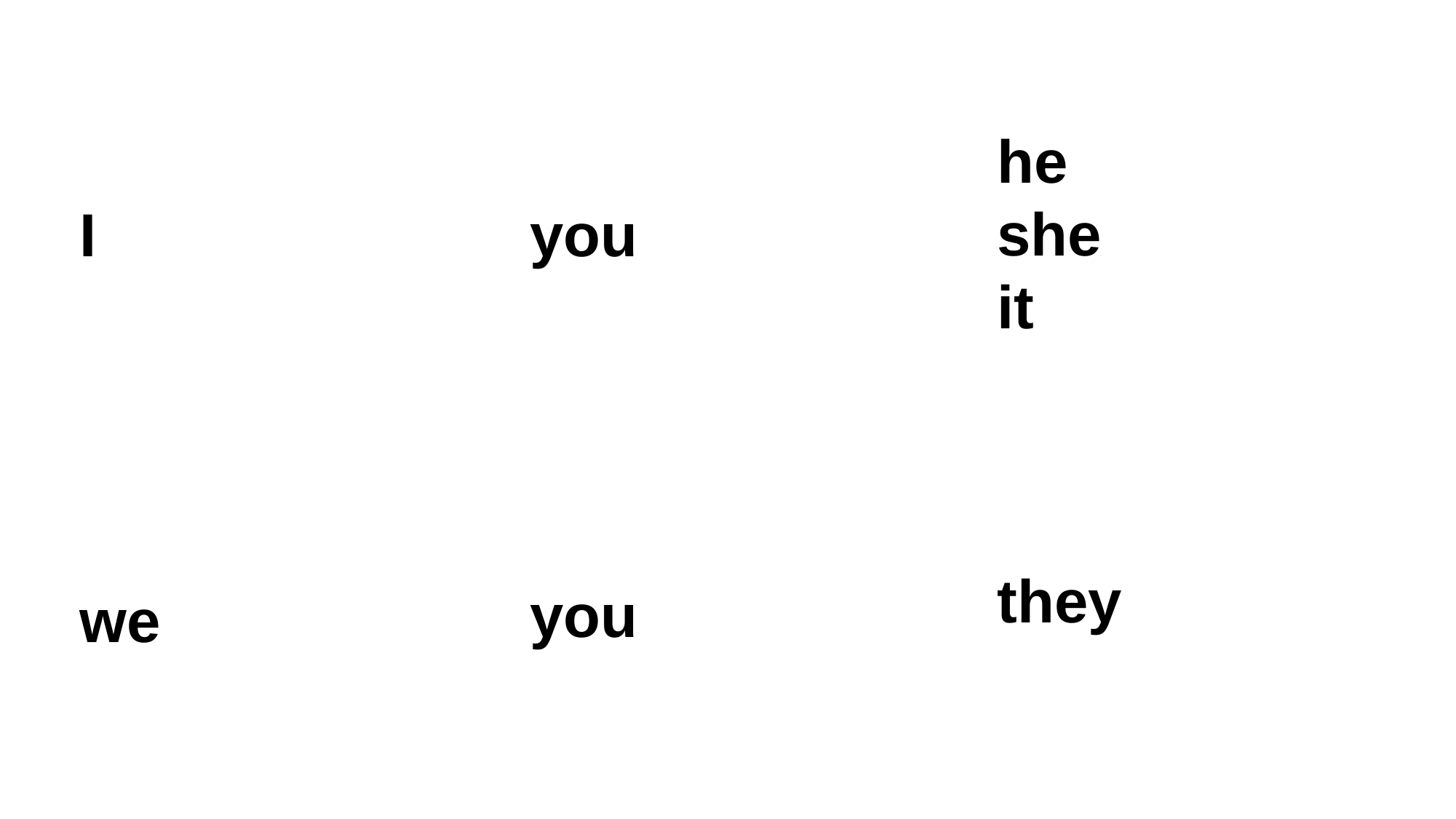

he
she
it
I
you
they
you
we